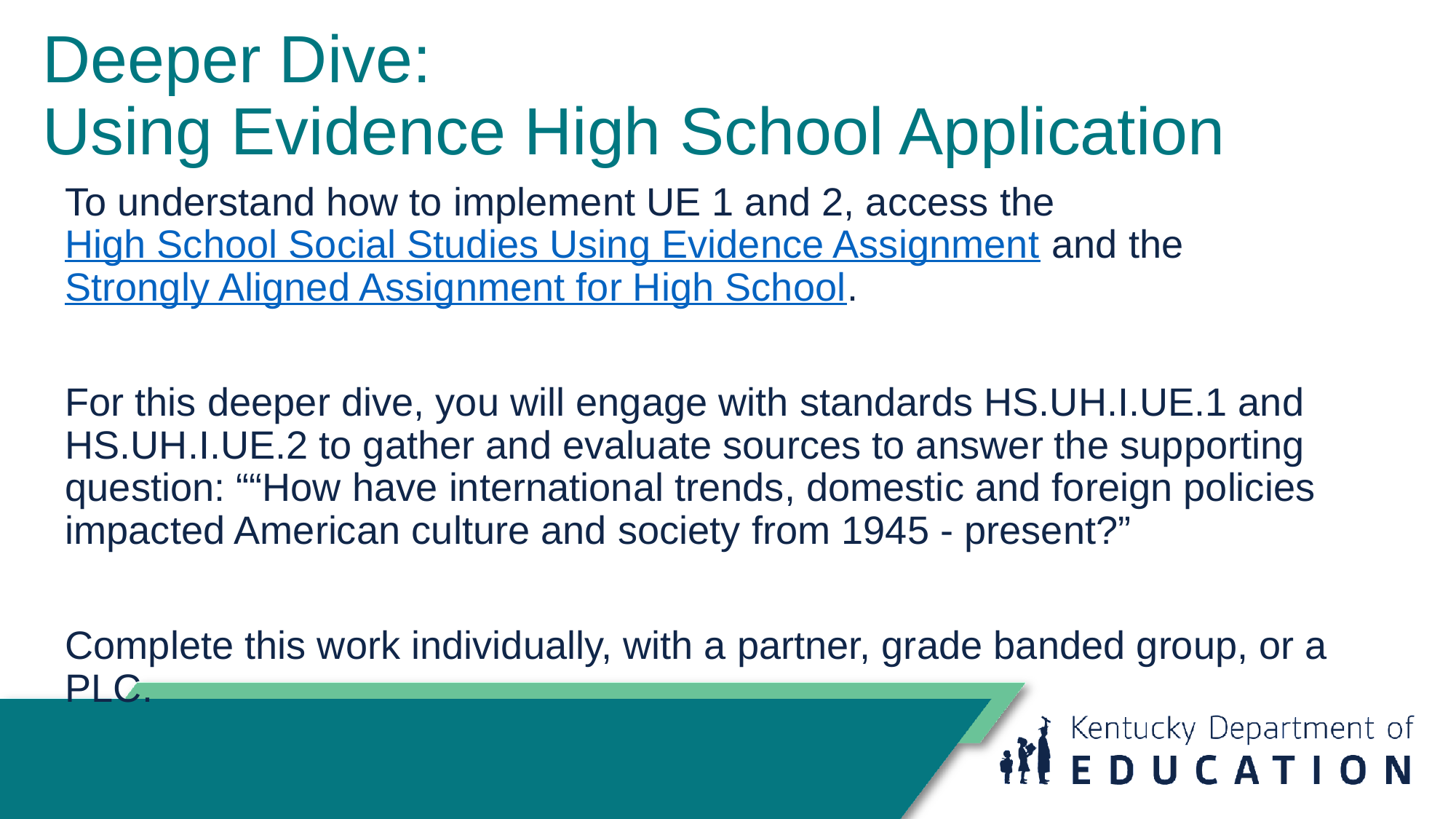

# Deeper Dive:
Using Evidence High School Application
To understand how to implement UE 1 and 2, access the High School Social Studies Using Evidence Assignment and the Strongly Aligned Assignment for High School.

For this deeper dive, you will engage with standards HS.UH.I.UE.1 and HS.UH.I.UE.2 to gather and evaluate sources to answer the supporting question: ““How have international trends, domestic and foreign policies impacted American culture and society from 1945 - present?”

Complete this work individually, with a partner, grade banded group, or a PLC.